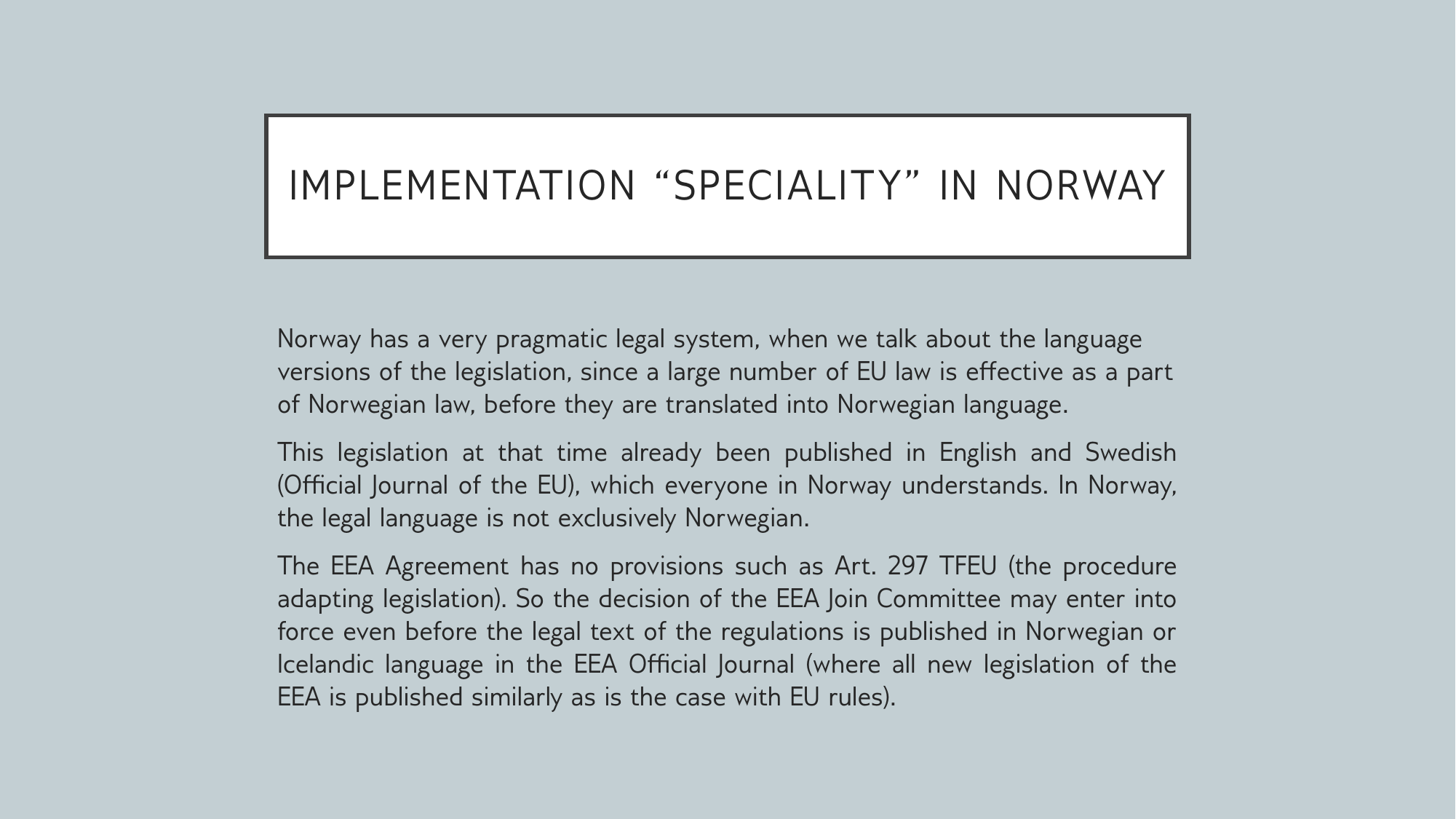

# Implementation “speciality” in Norway
Norway has a very pragmatic legal system, when we talk about the language versions of the legislation, since a large number of EU law is effective as a part of Norwegian law, before they are translated into Norwegian language.
This legislation at that time already been published in English and Swedish (Official Journal of the EU), which everyone in Norway understands. In Norway, the legal language is not exclusively Norwegian.
The EEA Agreement has no provisions such as Art. 297 TFEU (the procedure adapting legislation). So the decision of the EEA Join Committee may enter into force even before the legal text of the regulations is published in Norwegian or Icelandic language in the EEA Official Journal (where all new legislation of the EEA is published similarly as is the case with EU rules).